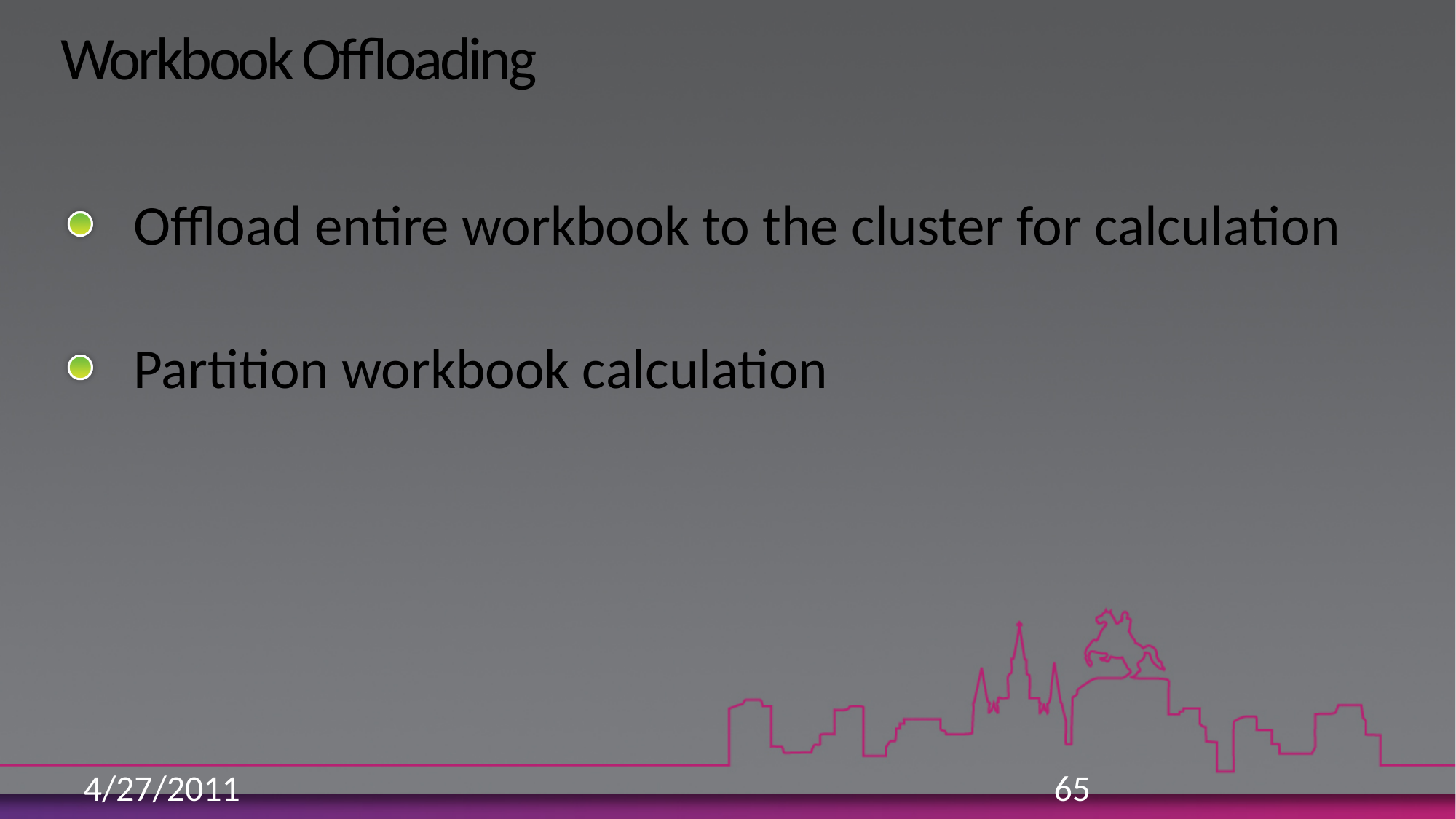

# Workbook Offloading

Offload entire workbook to the cluster for calculation

Partition workbook calculation

4/27/2011
65